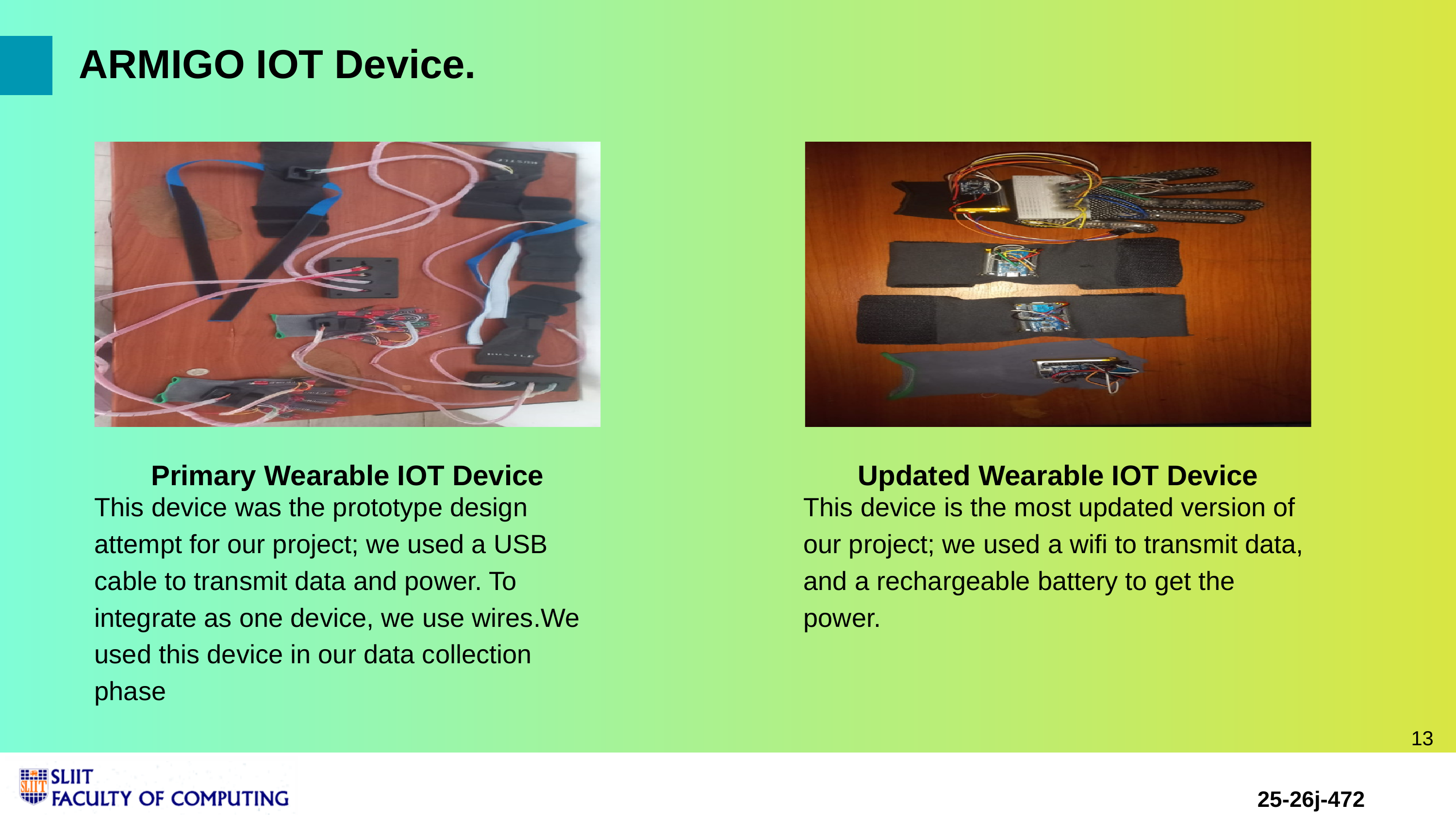

ARMIGO IOT Device.

Primary Wearable IOT Device
Updated Wearable IOT Device
This device was the prototype design attempt for our project; we used a USB cable to transmit data and power. To integrate as one device, we use wires.We used this device in our data collection phase
This device is the most updated version of our project; we used a wifi to transmit data, and a rechargeable battery to get the power.
13

25-26j-472